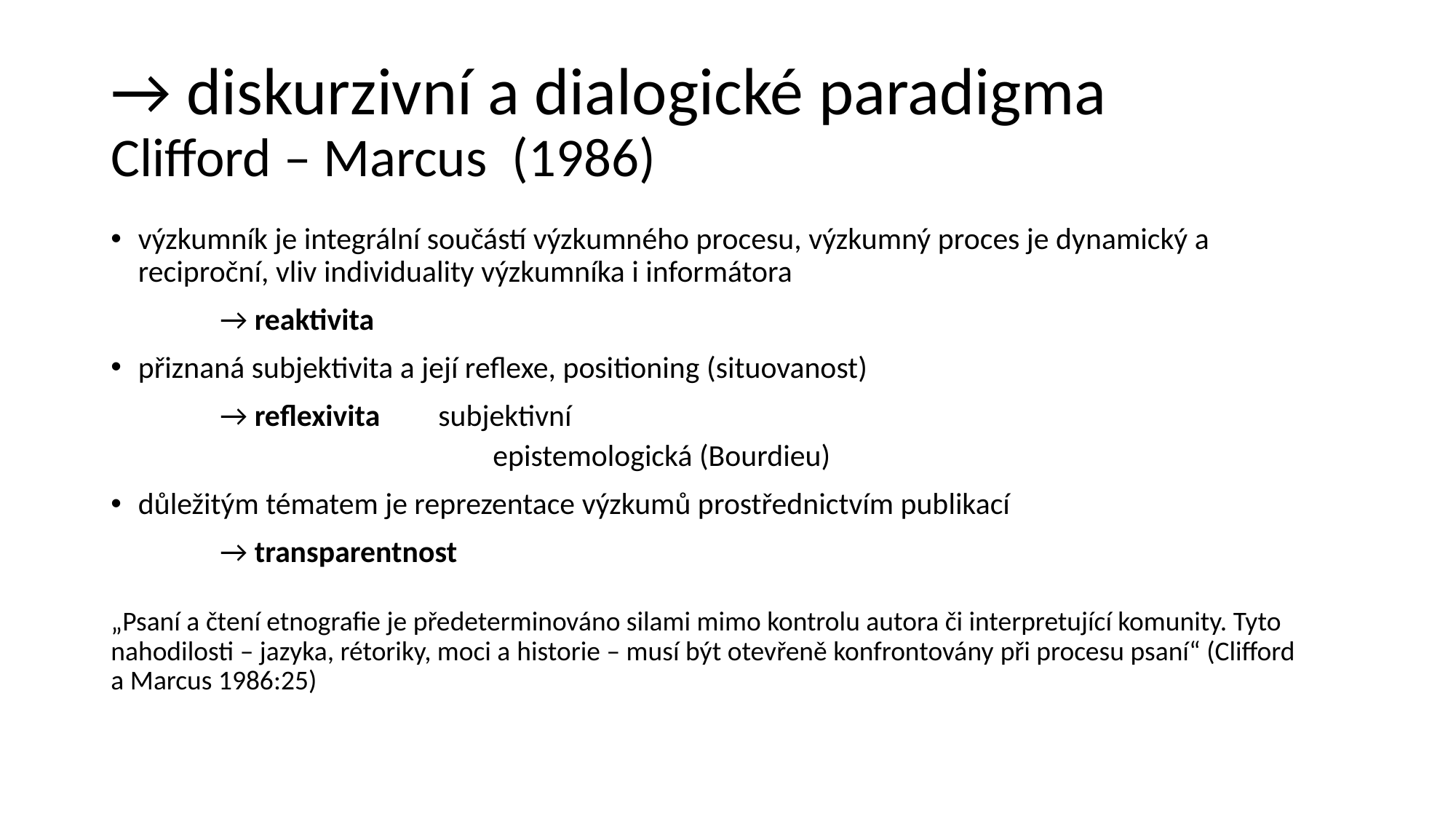

# → diskurzivní a dialogické paradigma Clifford – Marcus  (1986)
výzkumník je integrální součástí výzkumného procesu, výzkumný proces je dynamický a reciproční, vliv individuality výzkumníka i informátora
	→ reaktivita
přiznaná subjektivita a její reflexe, positioning (situovanost)
	→ reflexivita 	subjektivní
			epistemologická (Bourdieu)
důležitým tématem je reprezentace výzkumů prostřednictvím publikací
	→ transparentnost

„Psaní a čtení etnografie je předeterminováno silami mimo kontrolu autora či interpretující komunity. Tyto nahodilosti – jazyka, rétoriky, moci a historie – musí být otevřeně konfrontovány při procesu psaní“ (Clifford a Marcus 1986:25)